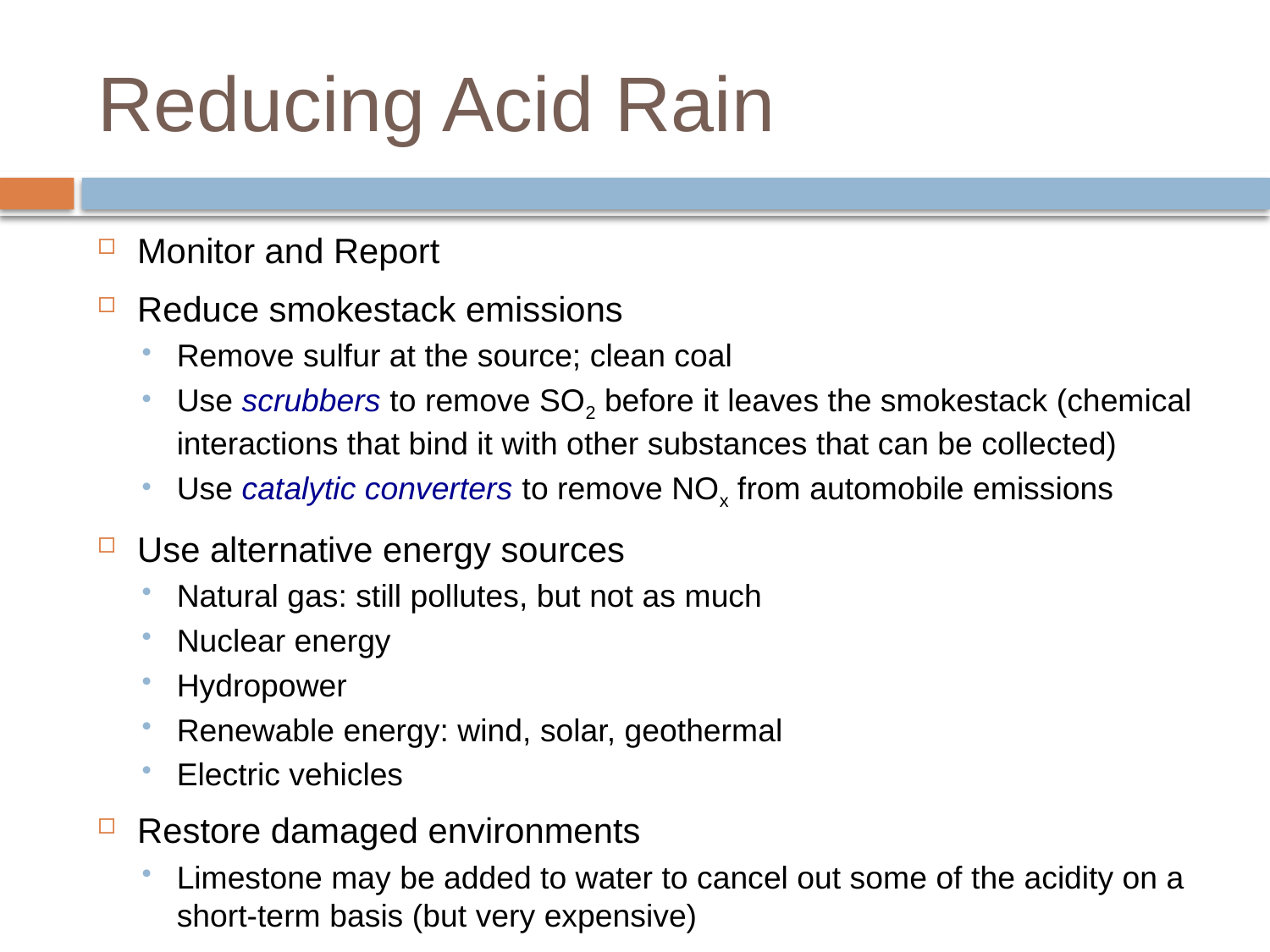

# Reducing Acid Rain
Monitor and Report
Reduce smokestack emissions
Remove sulfur at the source; clean coal
Use scrubbers to remove SO2 before it leaves the smokestack (chemical interactions that bind it with other substances that can be collected)
Use catalytic converters to remove NOx from automobile emissions
Use alternative energy sources
Natural gas: still pollutes, but not as much
Nuclear energy
Hydropower
Renewable energy: wind, solar, geothermal
Electric vehicles
Restore damaged environments
Limestone may be added to water to cancel out some of the acidity on a short-term basis (but very expensive)